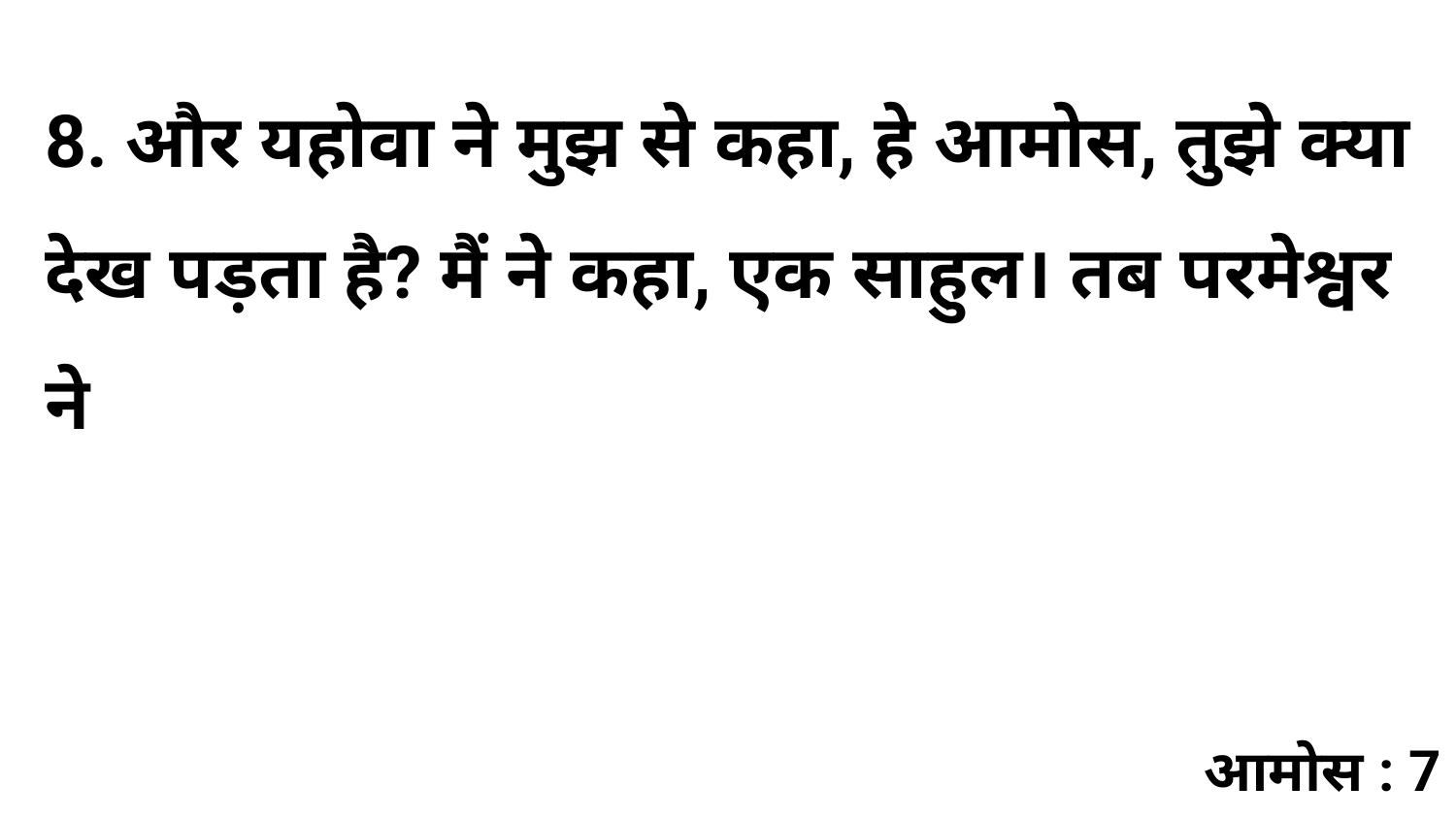

8. और यहोवा ने मुझ से कहा, हे आमोस, तुझे क्या देख पड़ता है? मैं ने कहा, एक साहुल। तब परमेश्वर ने
आमोस : 7